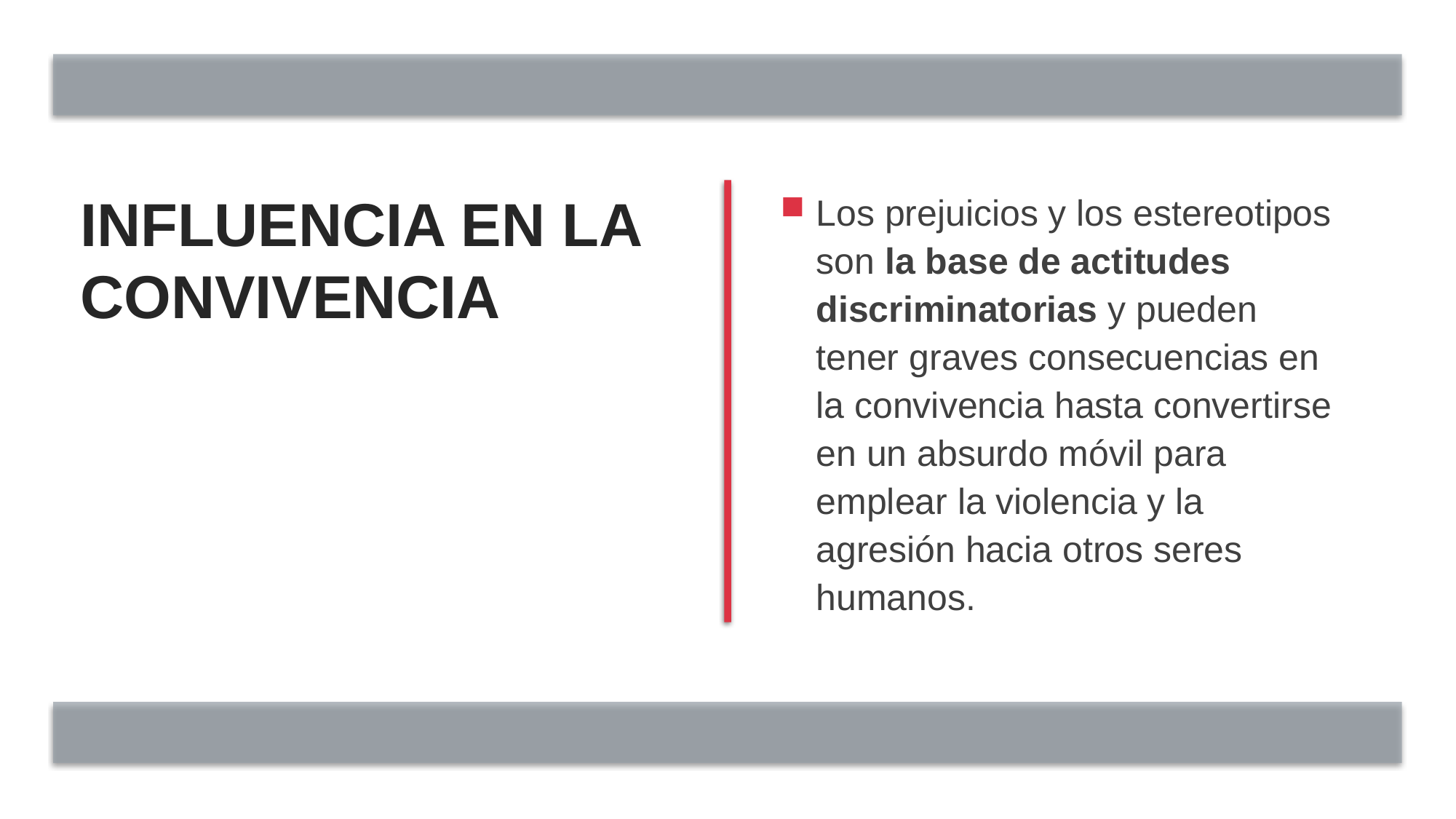

# Influencia en la Convivencia
Los prejuicios y los estereotipos son la base de actitudes discriminatorias y pueden tener graves consecuencias en la convivencia hasta convertirse en un absurdo móvil para emplear la violencia y la agresión hacia otros seres humanos.